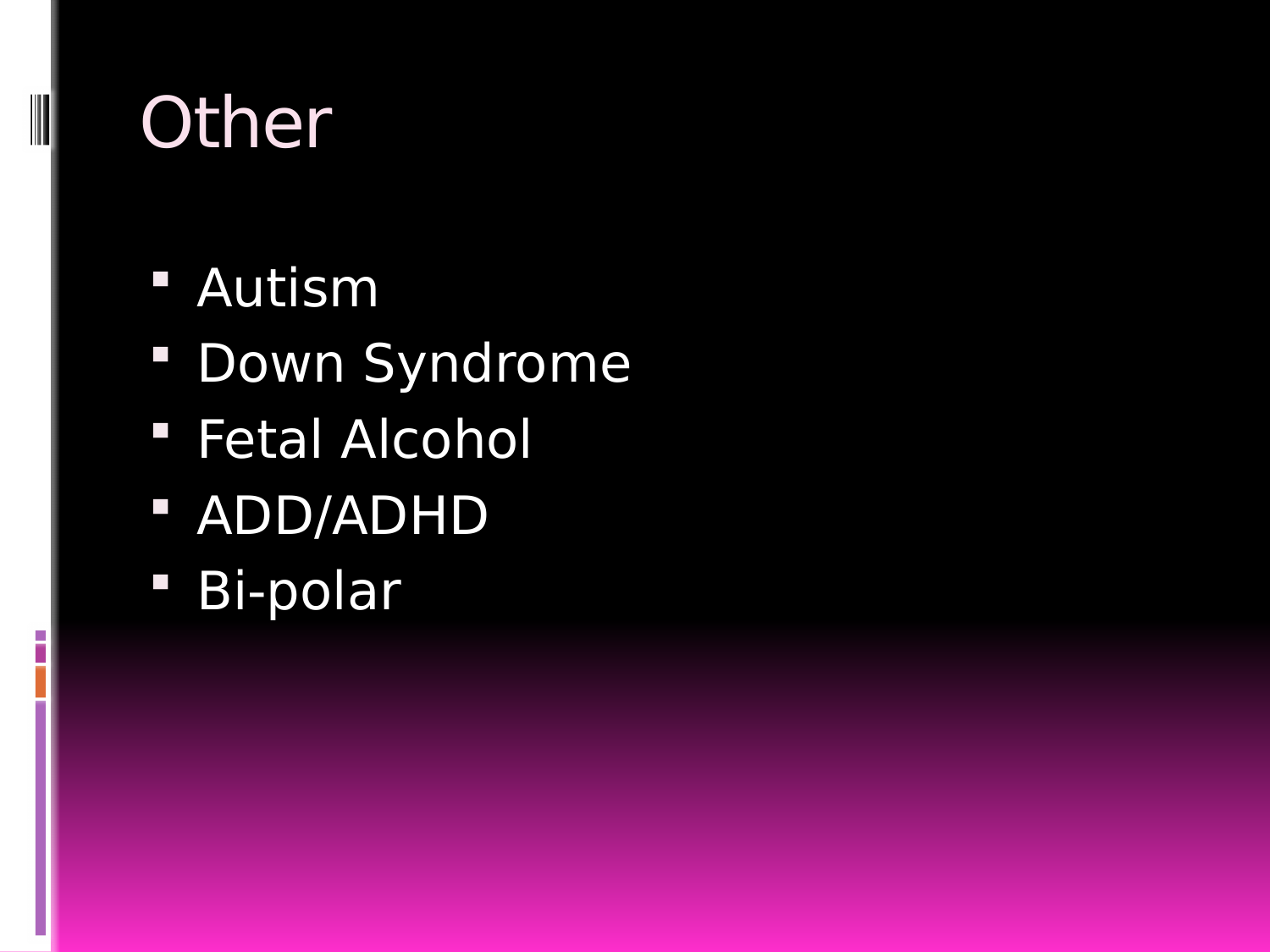

# Other
Autism
Down Syndrome
Fetal Alcohol
ADD/ADHD
Bi-polar